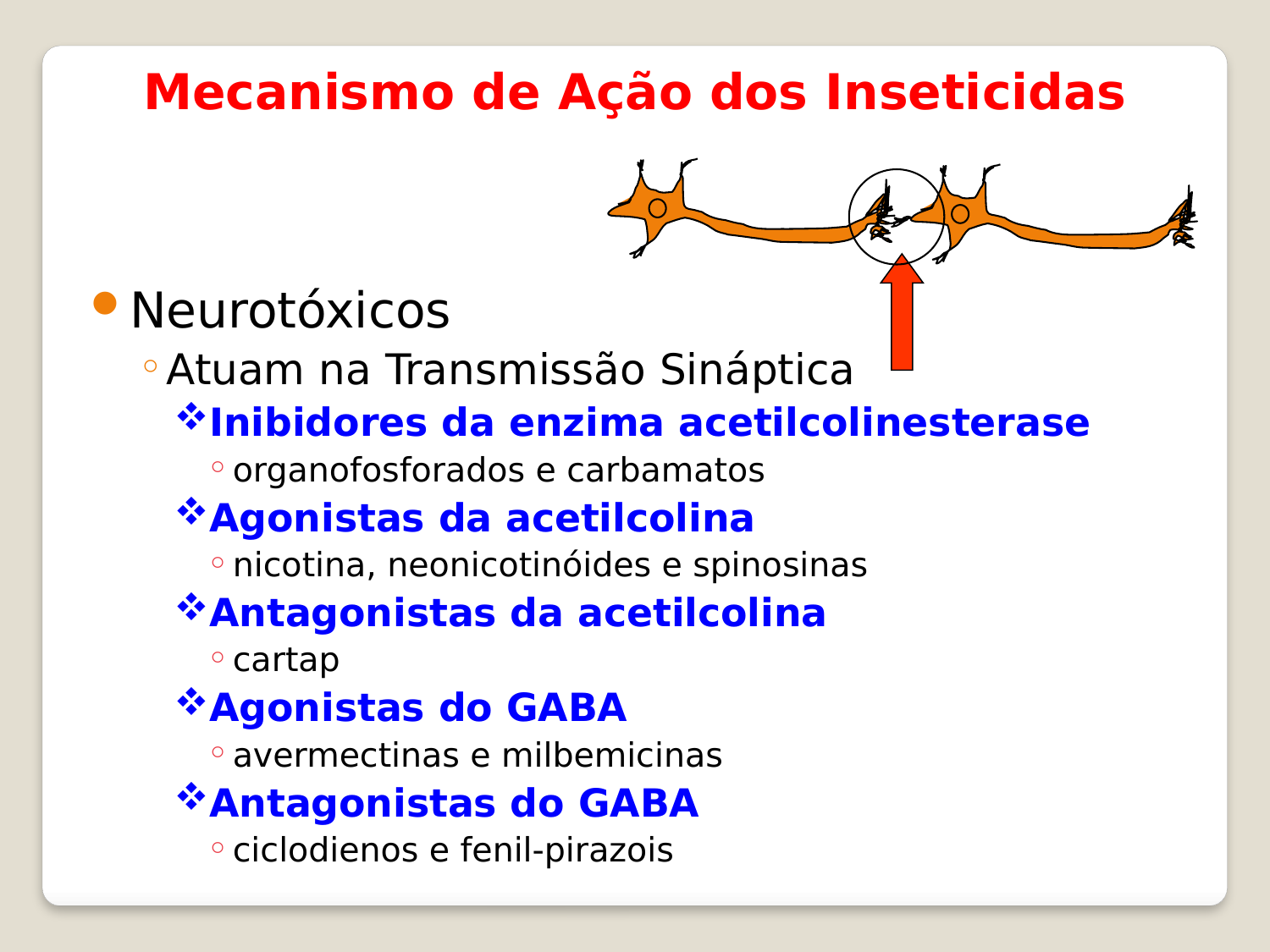

Mecanismo de Ação dos Inseticidas

Neurotóxicos
Atuam na Transmissão Sináptica
Inibidores da enzima acetilcolinesterase
organofosforados e carbamatos
Agonistas da acetilcolina
nicotina, neonicotinóides e spinosinas
Antagonistas da acetilcolina
cartap
Agonistas do GABA
avermectinas e milbemicinas
Antagonistas do GABA
ciclodienos e fenil-pirazois